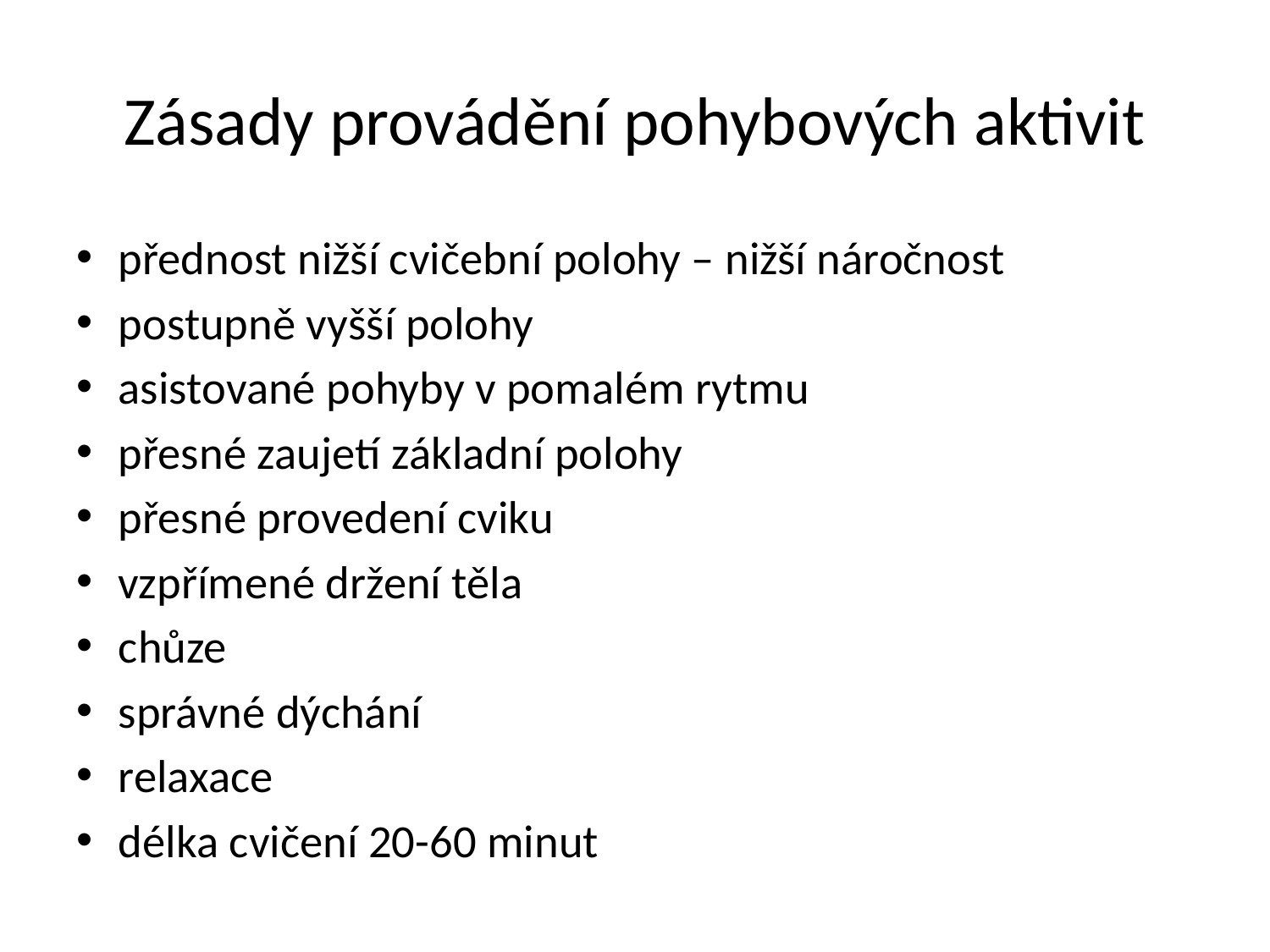

# Zásady provádění pohybových aktivit
přednost nižší cvičební polohy – nižší náročnost
postupně vyšší polohy
asistované pohyby v pomalém rytmu
přesné zaujetí základní polohy
přesné provedení cviku
vzpřímené držení těla
chůze
správné dýchání
relaxace
délka cvičení 20-60 minut